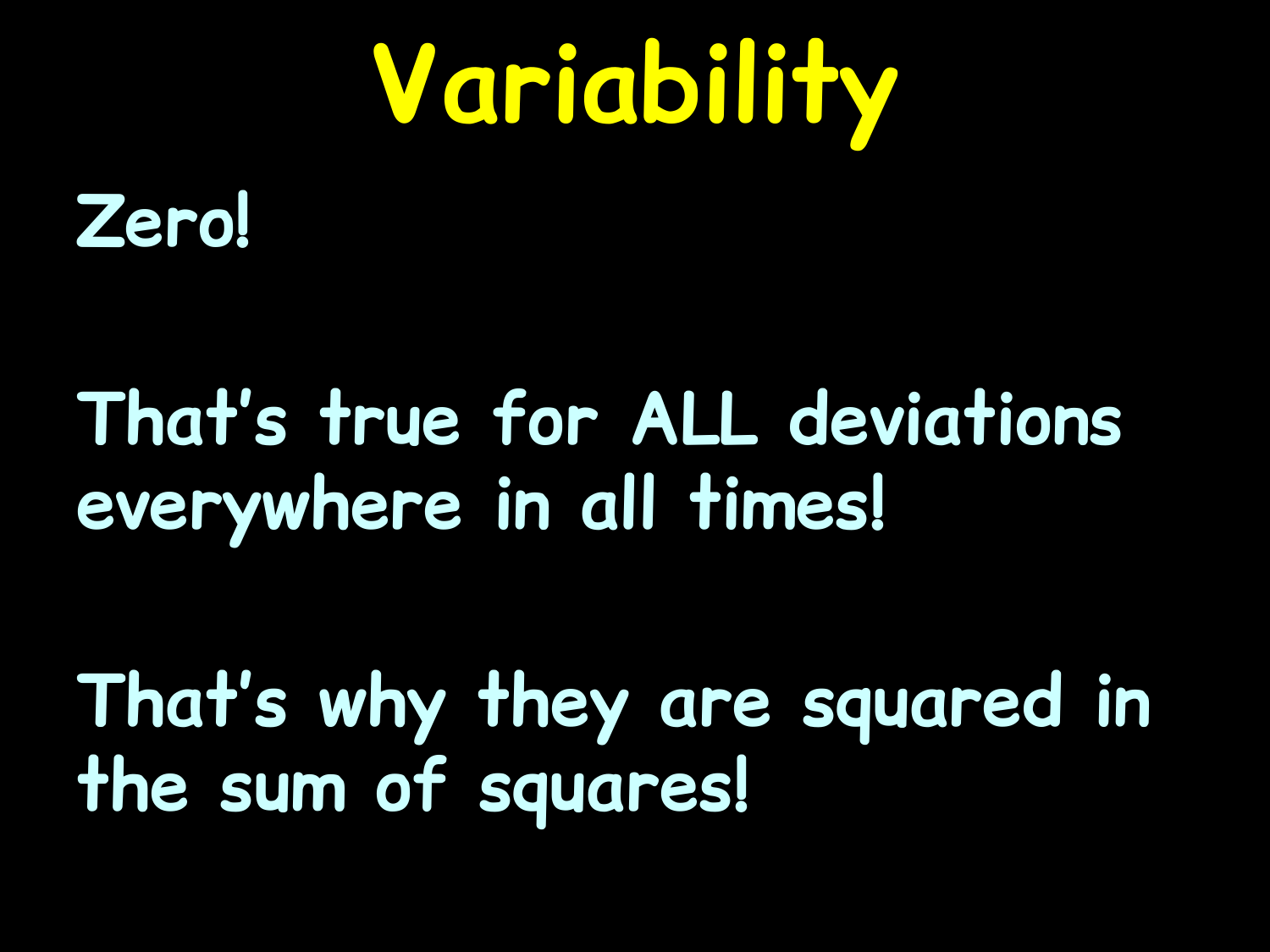

# Variability
Zero!

That’s true for ALL deviations everywhere in all times!

That’s why they are squared in the sum of squares!